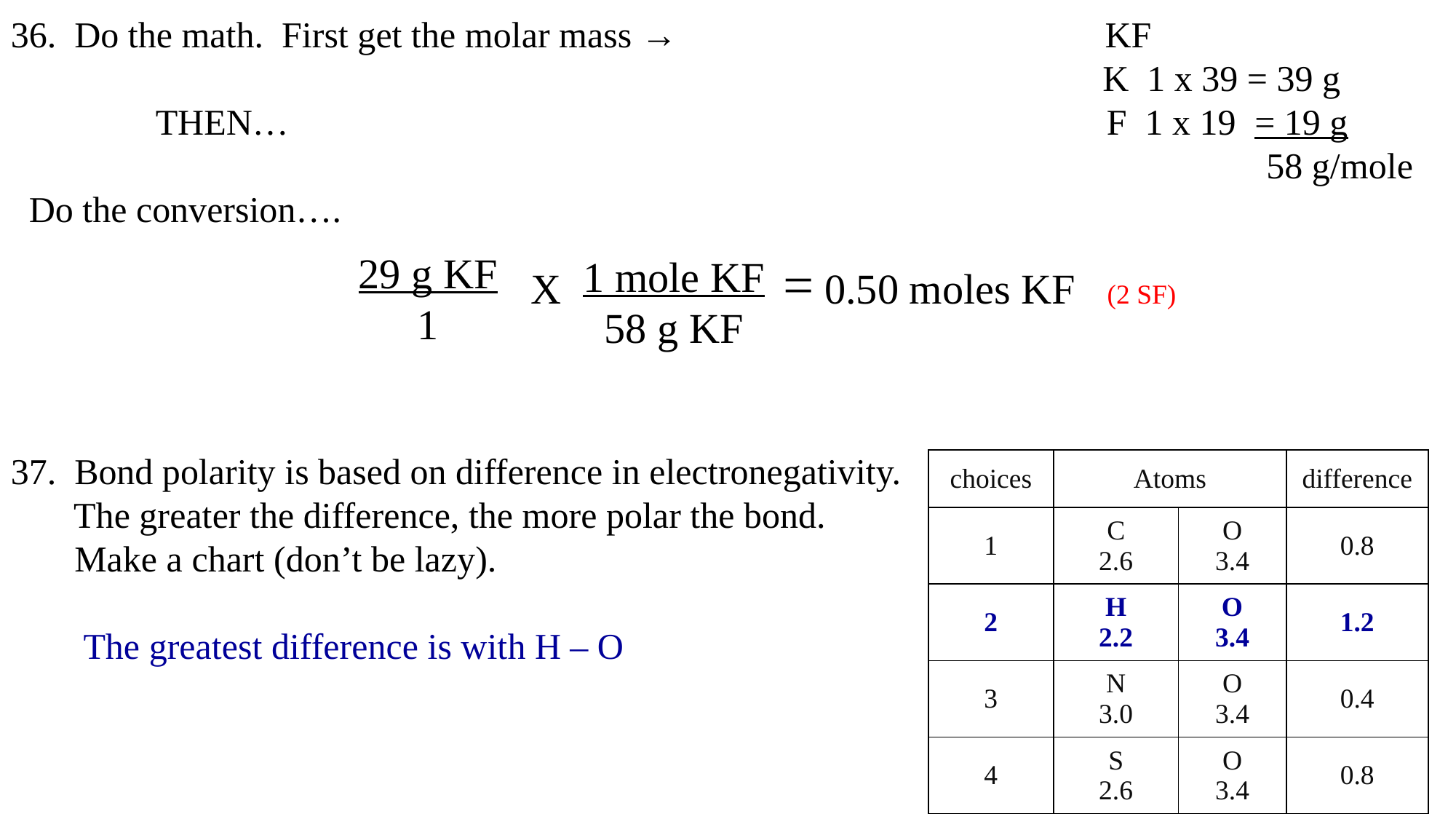

36.  Do the math.  First get the molar mass →                                               KF
                                                                                                                        K  1 x 39 = 39 g
                THEN…                                                                                          F  1 x 19  = 19 g
                                                                                                                                          58 g/mole
  Do the conversion….
37.  Bond polarity is based on difference in electronegativity.
       The greater the difference, the more polar the bond.
       Make a chart (don’t be lazy).
        The greatest difference is with H – O
29 g KF
1
X                     = 0.50 moles KF   (2 SF)
1 mole KF
58 g KF
| choices | Atoms |  | difference |
| --- | --- | --- | --- |
| 1 | C 2.6 | O 3.4 | 0.8 |
| 2 | H 2.2 | O 3.4 | 1.2 |
| 3 | N 3.0 | O 3.4 | 0.4 |
| 4 | S 2.6 | O 3.4 | 0.8 |